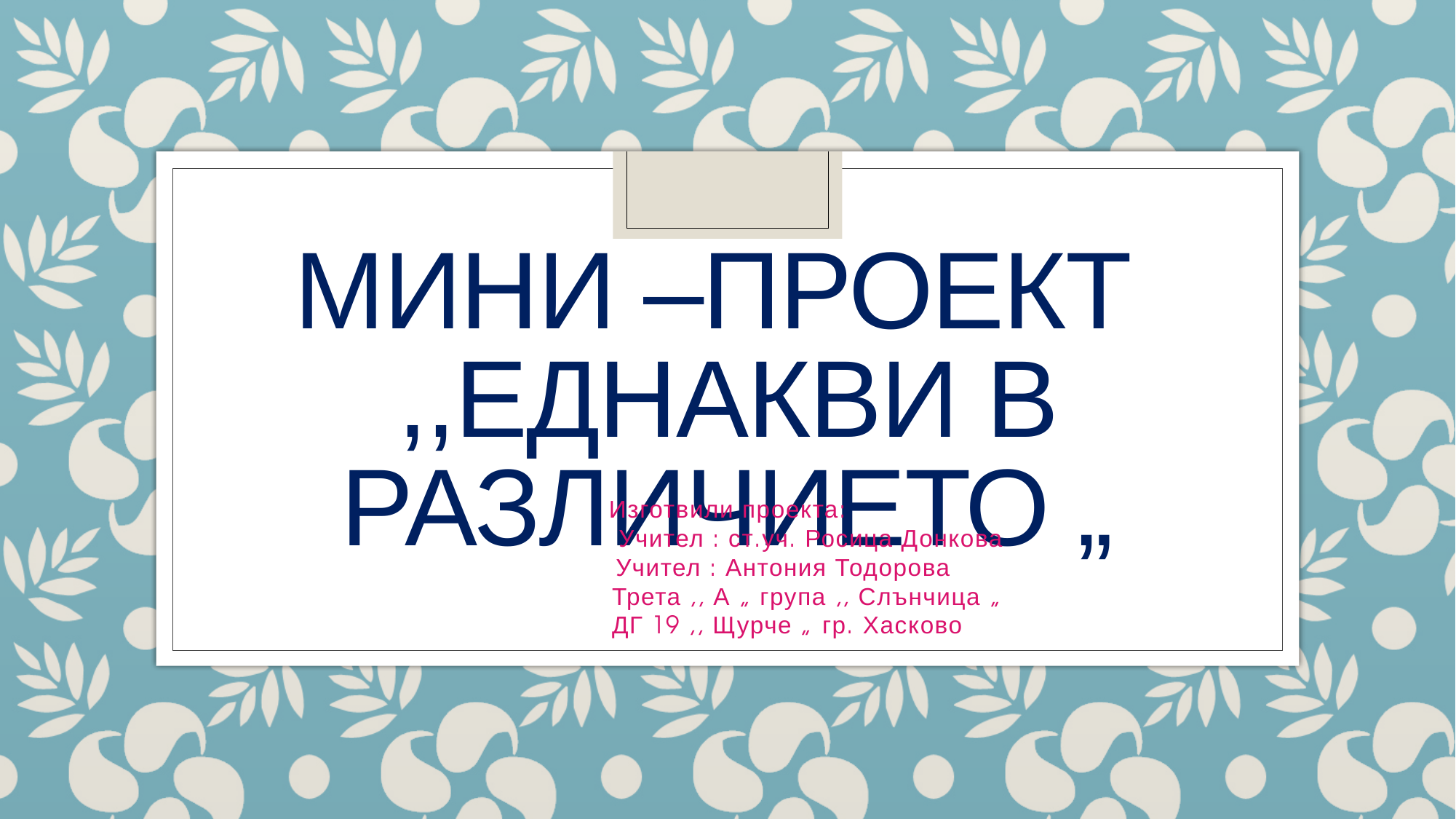

# Мини –проект ,,Еднакви в различието „

Изготвили проекта:
                     Учител : ст.уч. Росица Донкова
              Учител : Антония Тодорова
                    Трета ,, А „ група ,, Слънчица „
                ДГ 19 ,, Щурче „ гр. Хасково